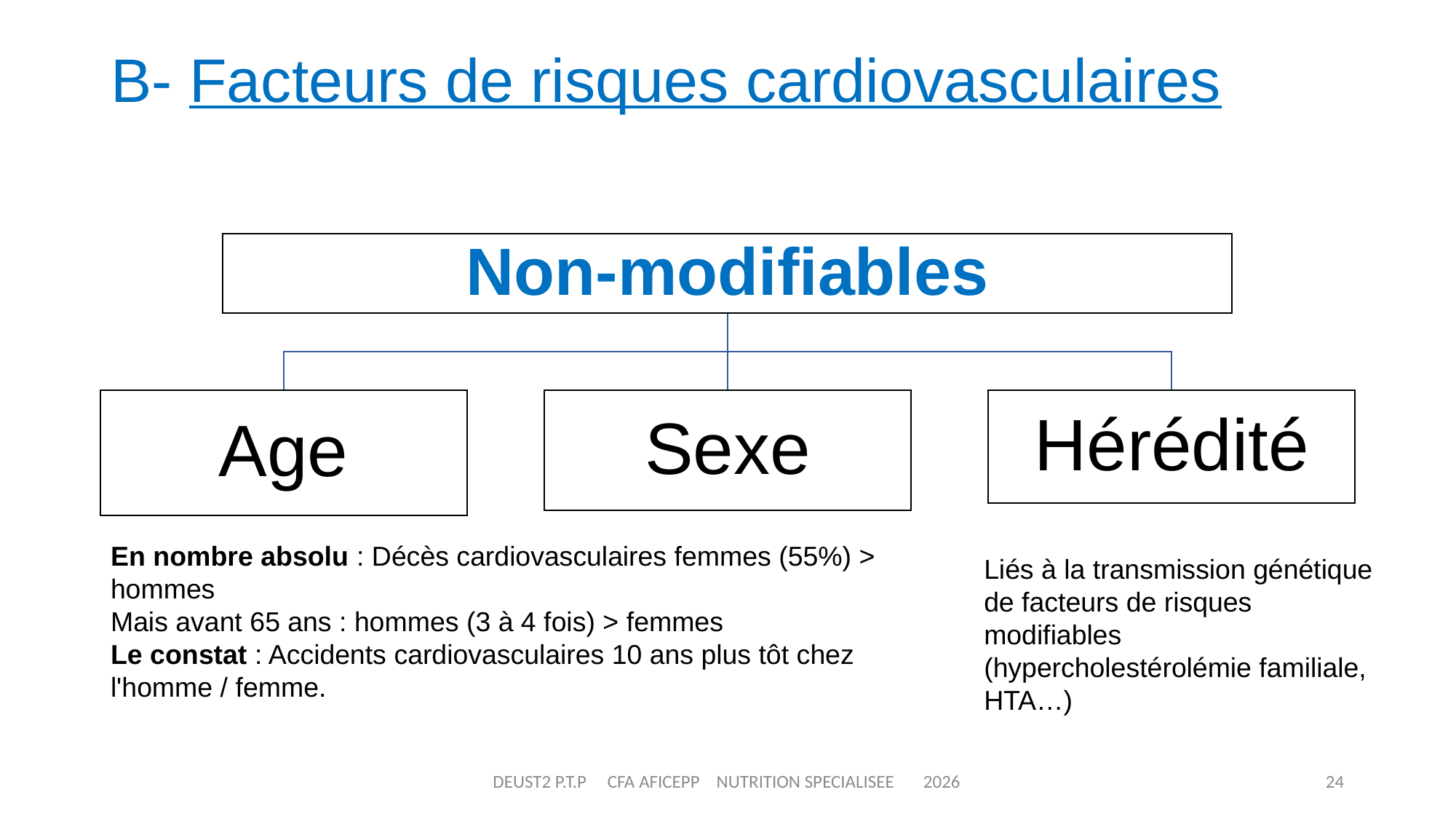

# B- Facteurs de risques cardiovasculaires
Non-modifiables
Age
Sexe
Hérédité
En nombre absolu : Décès cardiovasculaires femmes (55%) > hommes
Mais avant 65 ans : hommes (3 à 4 fois) > femmes
Le constat : Accidents cardiovasculaires 10 ans plus tôt chez l'homme / femme.
Liés à la transmission génétique de facteurs de risques modifiables
(hypercholestérolémie familiale, HTA…)
DEUST2 P.T.P     CFA AFICEPP    NUTRITION SPECIALISEE       2026
24